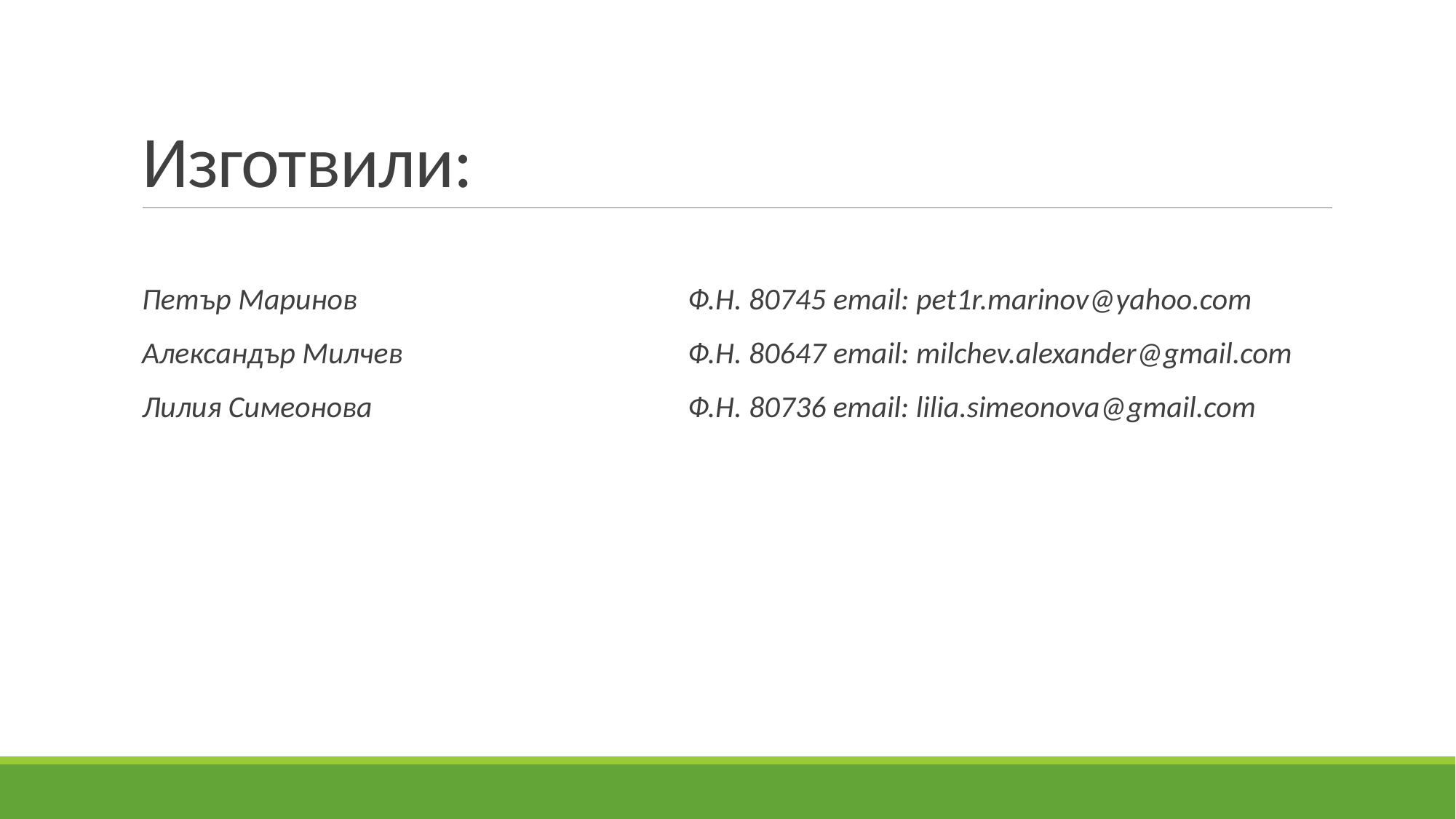

# Изготвили:

Петър Маринов 			Ф.Н. 80745 email: pet1r.marinov@yahoo.com
Александър Милчев 			Ф.Н. 80647 email: milchev.alexander@gmail.com
Лилия Симеонова 			Ф.Н. 80736 email: lilia.simeonova@gmail.com